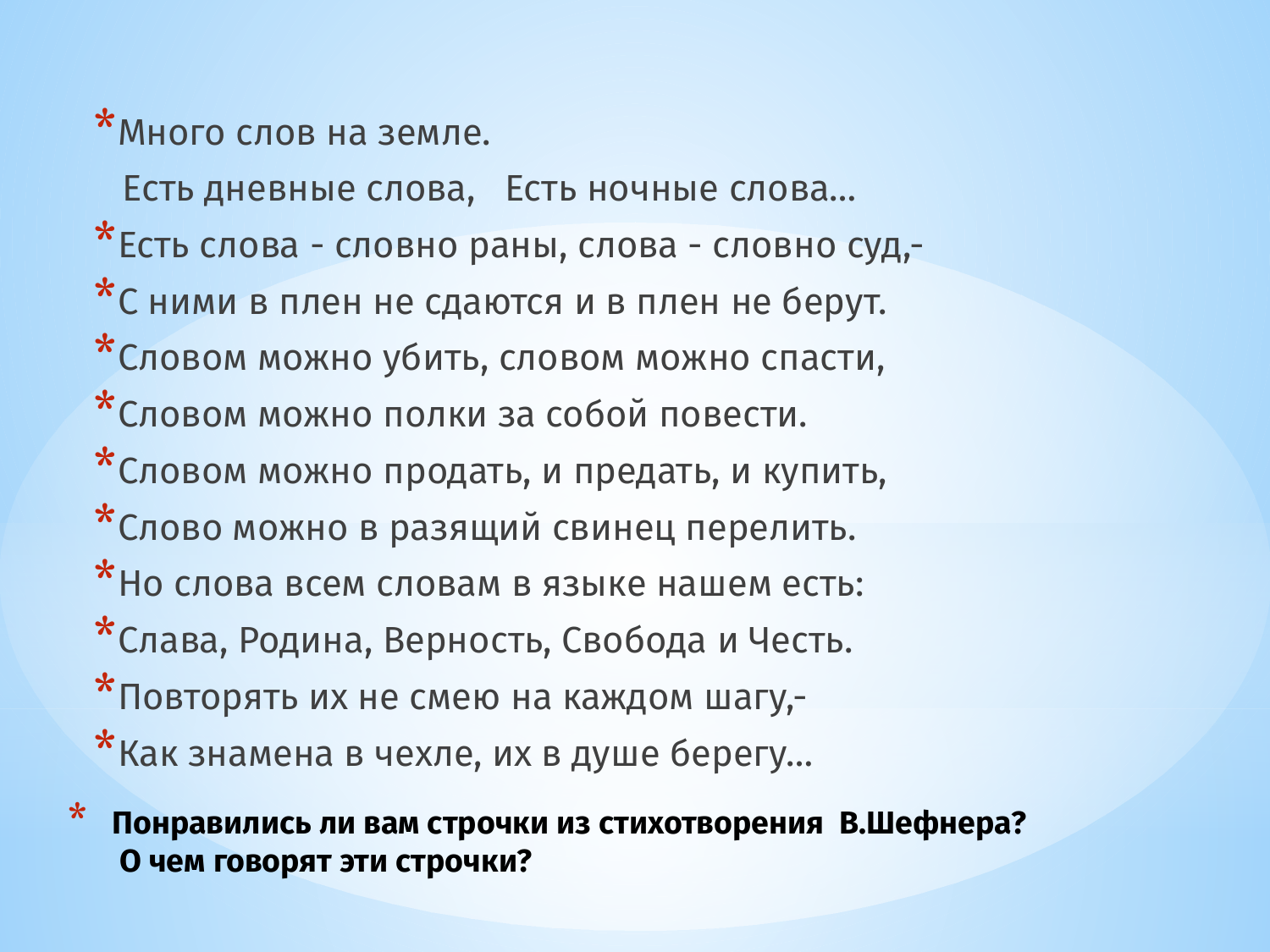

Много слов на земле.
   Есть дневные слова,   Есть ночные слова…
Есть слова - словно раны, слова - словно суд,-
С ними в плен не сдаются и в плен не берут.
Словом можно убить, словом можно спасти,
Словом можно полки за собой повести.
Словом можно продать, и предать, и купить,
Слово можно в разящий свинец перелить.
Но слова всем словам в языке нашем есть:
Слава, Родина, Верность, Свобода и Честь.
Повторять их не смею на каждом шагу,-
Как знамена в чехле, их в душе берегу…

# Понравились ли вам строчки из стихотворения  В.Шефнера?   О чем говорят эти строчки?